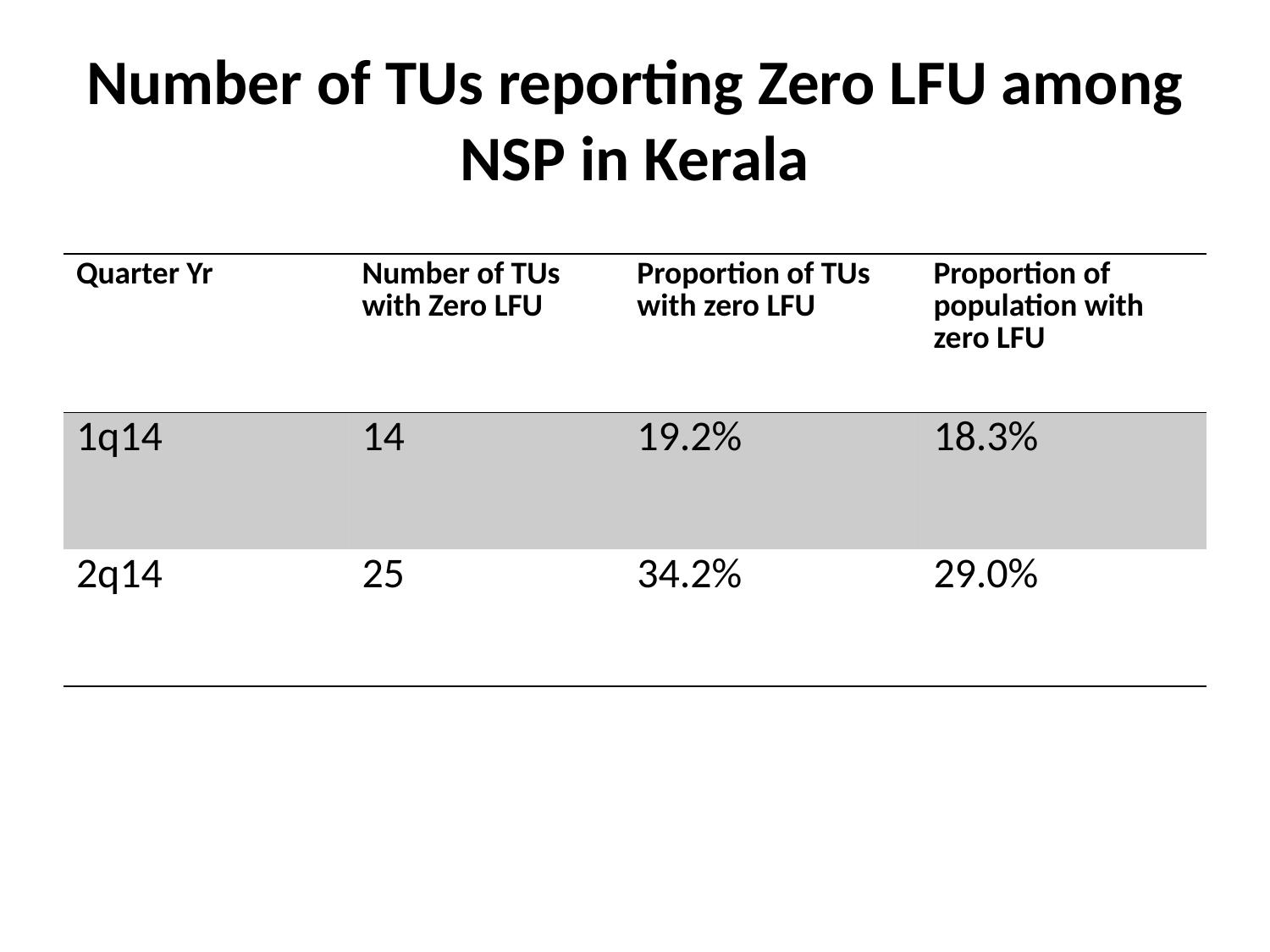

# Number of TUs reporting Zero LFU among NSP in Kerala
| Quarter Yr | Number of TUs with Zero LFU | Proportion of TUs with zero LFU | Proportion of population with zero LFU |
| --- | --- | --- | --- |
| 1q14 | 14 | 19.2% | 18.3% |
| 2q14 | 25 | 34.2% | 29.0% |